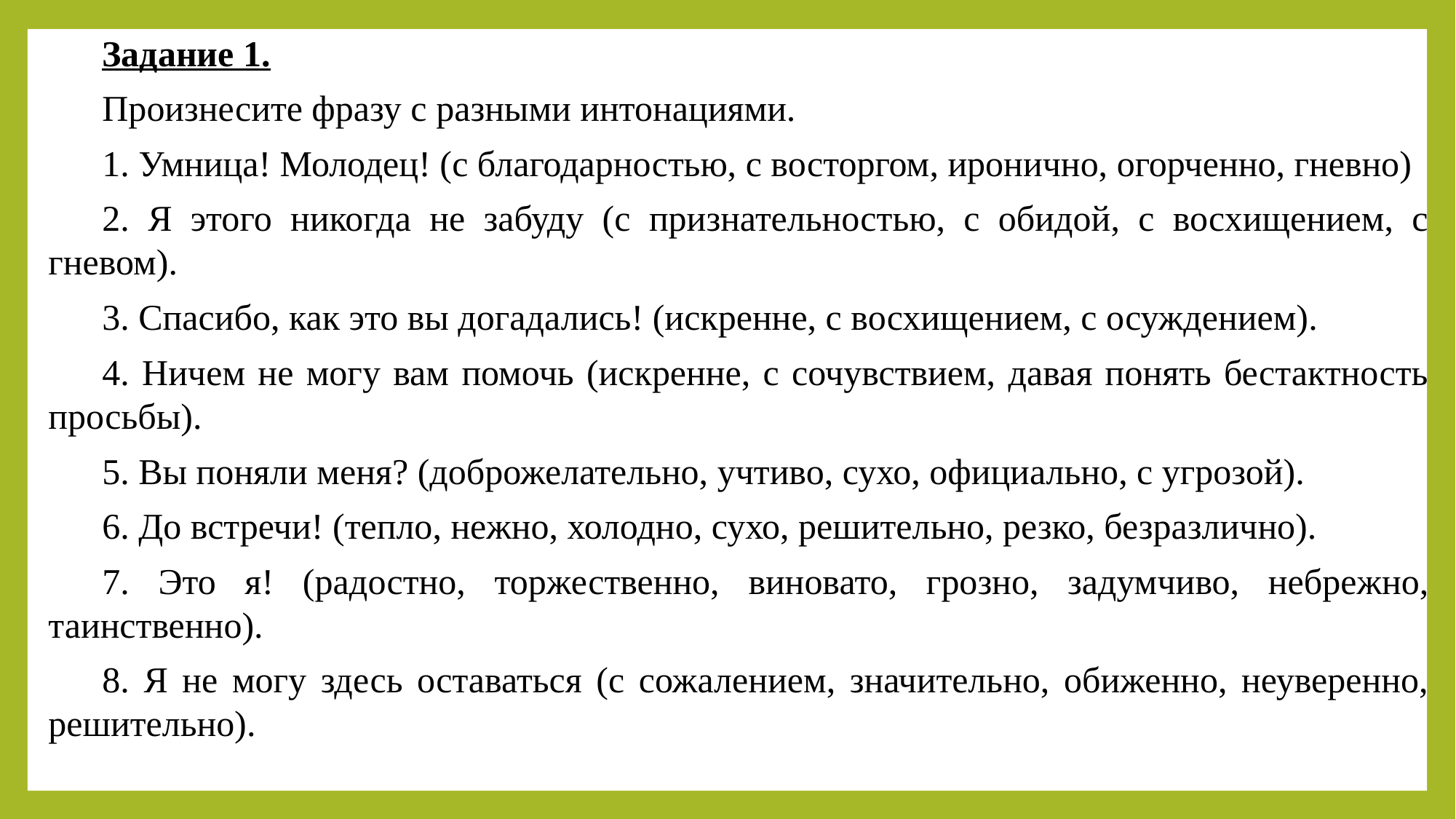

Задание 1.
Произнесите фразу с разными интонациями.
1. Умница! Молодец! (с благодарностью, с восторгом, иронично, огорченно, гневно)
2. Я этого никогда не забуду (с признательностью, с обидой, с восхищением, с гневом).
3. Спасибо, как это вы догадались! (искренне, с восхищением, с осуждением).
4. Ничем не могу вам помочь (искренне, с сочувствием, давая понять бестактность просьбы).
5. Вы поняли меня? (доброжелательно, учтиво, сухо, официально, с угрозой).
6. До встречи! (тепло, нежно, холодно, сухо, решительно, резко, безразлично).
7. Это я! (радостно, торжественно, виновато, грозно, задумчиво, небрежно, таинственно).
8. Я не могу здесь оставаться (с сожалением, значительно, обиженно, неуверенно, решительно).